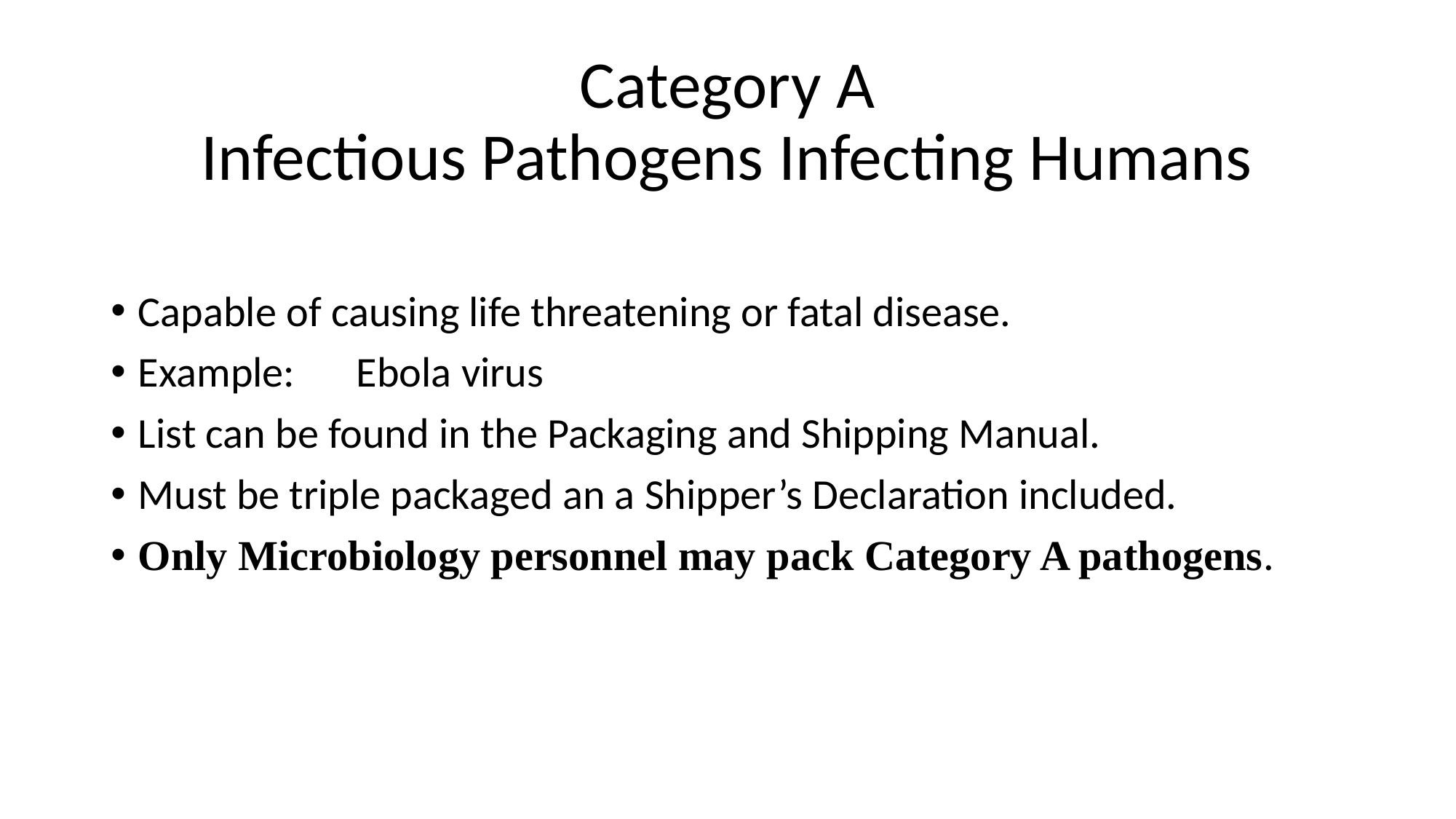

# Category A Infectious Pathogens Infecting Humans

Capable of causing life threatening or fatal disease.
Example:	Ebola virus
List can be found in the Packaging and Shipping Manual.
Must be triple packaged an a Shipper’s Declaration included.
Only Microbiology personnel may pack Category A pathogens.